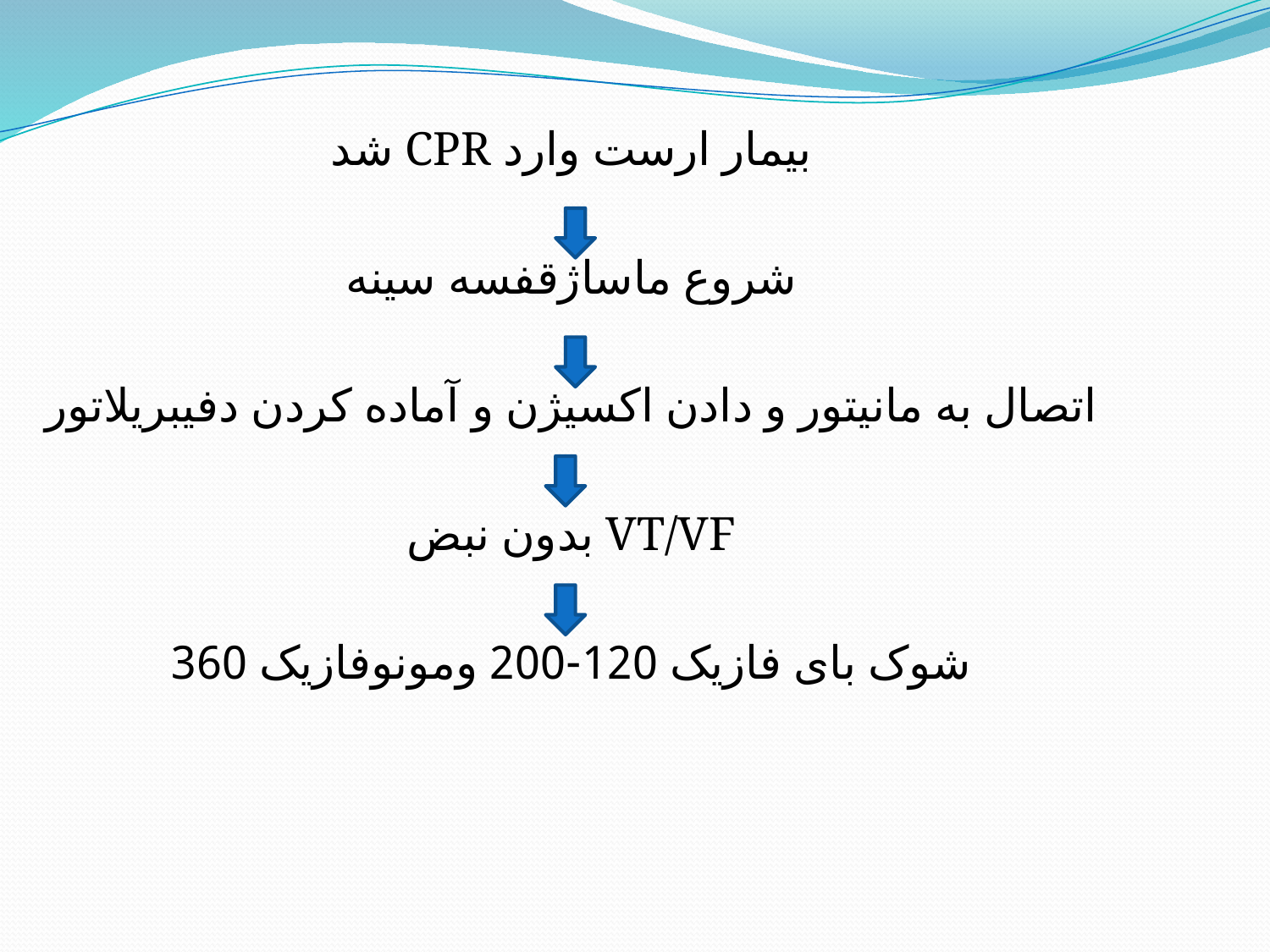

بیمار ارست وارد CPR شد

شروع ماساژقفسه سینه

اتصال به مانیتور و دادن اکسیژن و آماده کردن دفیبریلاتور

VT/VF بدون نبض

شوک بای فازیک 120-200 ومونوفازیک 360